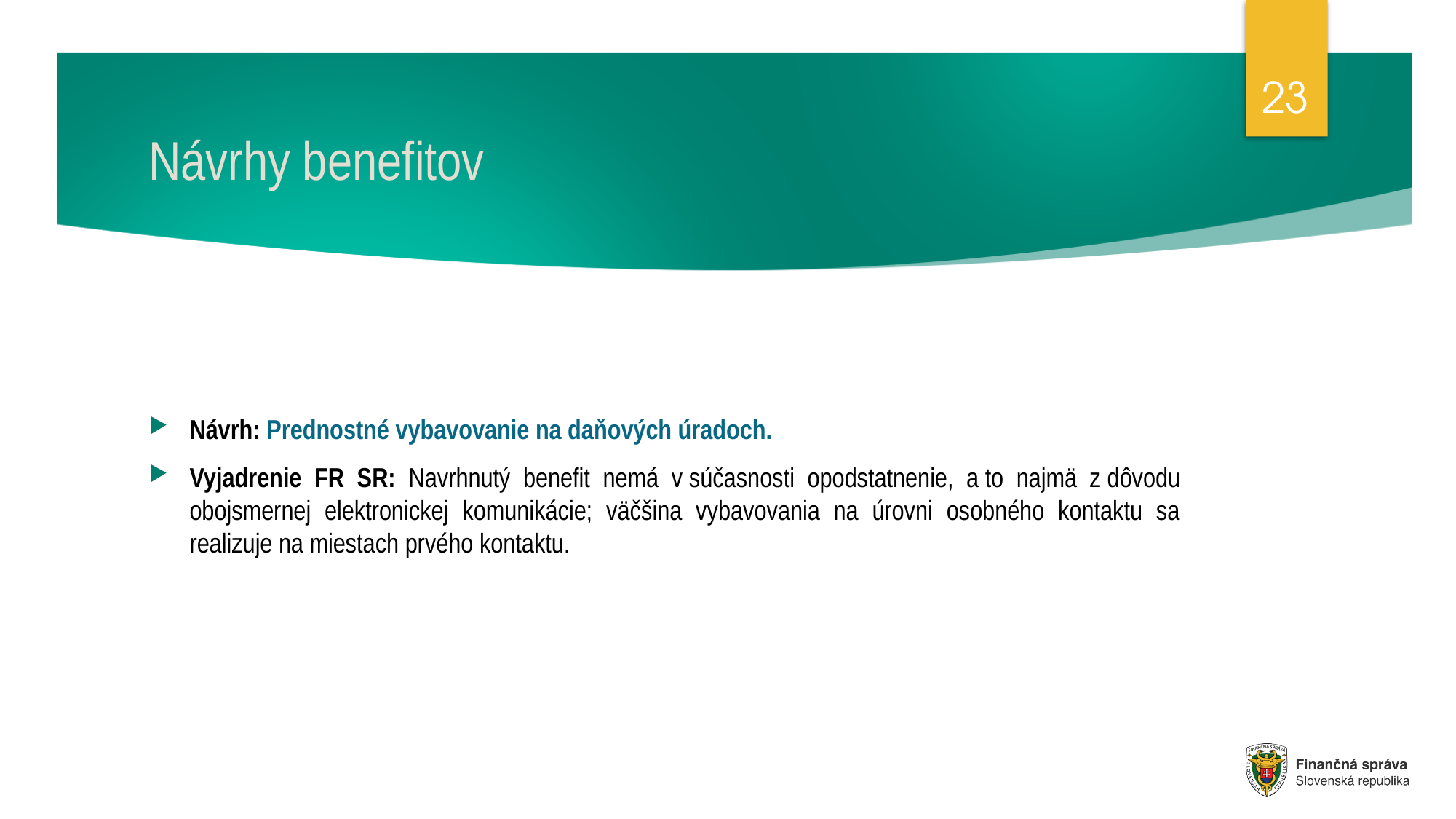

23
# Návrhy benefitov

Návrh: Prednostné vybavovanie na daňových úradoch.
Vyjadrenie FR SR: Navrhnutý benefit nemá v súčasnosti opodstatnenie, a to najmä z dôvodu obojsmernej elektronickej komunikácie; väčšina vybavovania na úrovni osobného kontaktu sa realizuje na miestach prvého kontaktu.